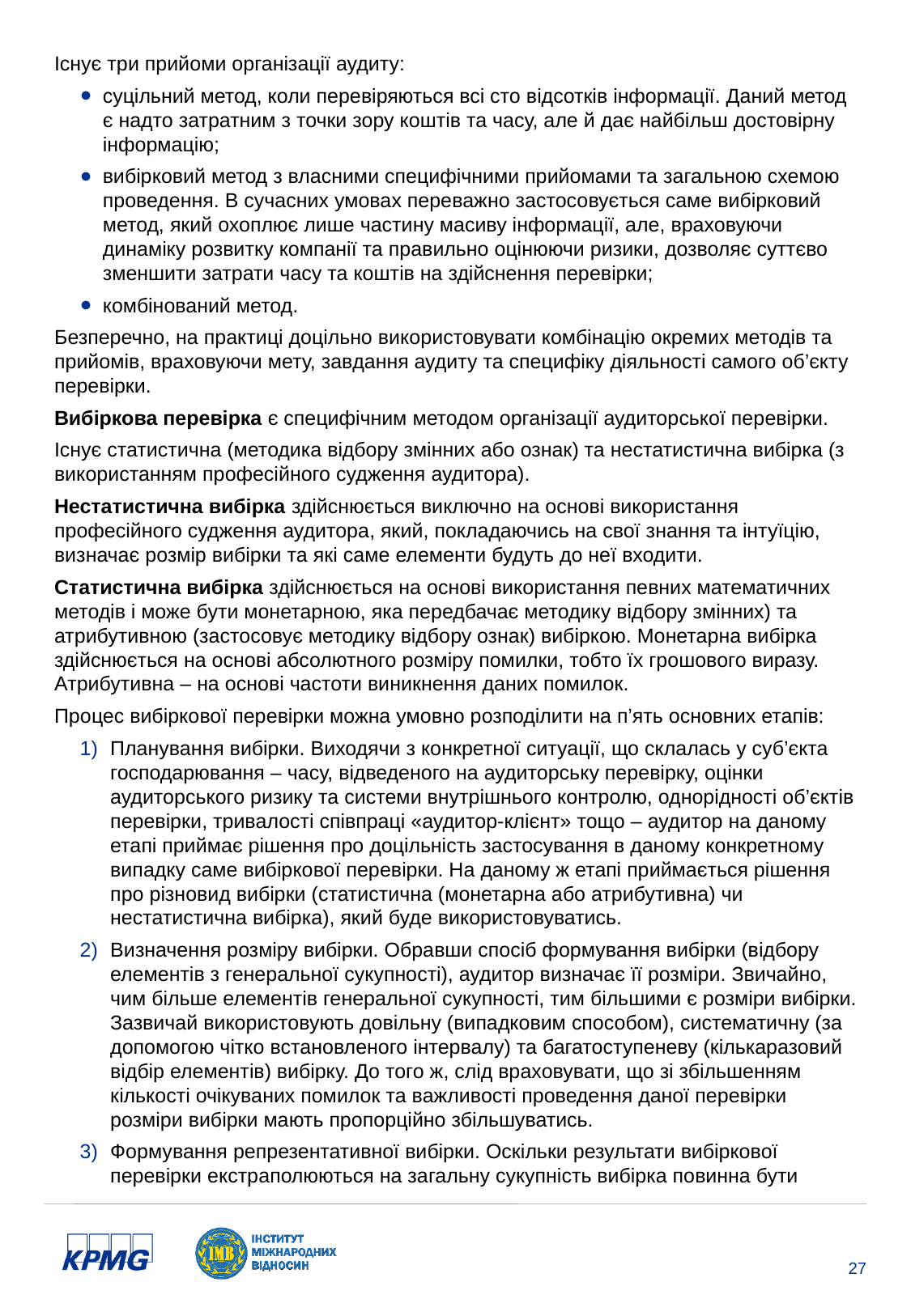

Існує три прийоми організації аудиту:
суцільний метод, коли перевіряються всі сто відсотків інформації. Даний метод є надто затратним з точки зору коштів та часу, але й дає найбільш достовірну інформацію;
вибірковий метод з власними специфічними прийомами та загальною схемою проведення. В сучасних умовах переважно застосовується саме вибірковий метод, який охоплює лише частину масиву інформації, але, враховуючи динаміку розвитку компанії та правильно оцінюючи ризики, дозволяє суттєво зменшити затрати часу та коштів на здійснення перевірки;
комбінований метод.
Безперечно, на практиці доцільно використовувати комбінацію окремих методів та прийомів, враховуючи мету, завдання аудиту та специфіку діяльності самого об’єкту перевірки.
Вибіркова перевірка є специфічним методом організації аудиторської перевірки.
Існує статистична (методика відбору змінних або ознак) та нестатистична вибірка (з використанням професійного судження аудитора).
Нестатистична вибірка здійснюється виключно на основі використання професійного судження аудитора, який, покладаючись на свої знання та інтуїцію, визначає розмір вибірки та які саме елементи будуть до неї входити.
Статистична вибірка здійснюється на основі використання певних математичних методів і може бути монетарною, яка передбачає методику відбору змінних) та атрибутивною (застосовує методику відбору ознак) вибіркою. Монетарна вибірка здійснюється на основі абсолютного розміру помилки, тобто їх грошового виразу. Атрибутивна – на основі частоти виникнення даних помилок.
Процес вибіркової перевірки можна умовно розподілити на п’ять основних етапів:
Планування вибірки. Виходячи з конкретної ситуації, що склалась у суб’єкта господарювання – часу, відведеного на аудиторську перевірку, оцінки аудиторського ризику та системи внутрішнього контролю, однорідності об’єктів перевірки, тривалості співпраці «аудитор-клієнт» тощо – аудитор на даному етапі приймає рішення про доцільність застосування в даному конкретному випадку саме вибіркової перевірки. На даному ж етапі приймається рішення про різновид вибірки (статистична (монетарна або атрибутивна) чи нестатистична вибірка), який буде використовуватись.
Визначення розміру вибірки. Обравши спосіб формування вибірки (відбору елементів з генеральної сукупності), аудитор визначає її розміри. Звичайно, чим більше елементів генеральної сукупності, тим більшими є розміри вибірки. Зазвичай використовують довільну (випадковим способом), систематичну (за допомогою чітко встановленого інтервалу) та багатоступеневу (кількаразовий відбір елементів) вибірку. До того ж, слід враховувати, що зі збільшенням кількості очікуваних помилок та важливості проведення даної перевірки розміри вибірки мають пропорційно збільшуватись.
Формування репрезентативної вибірки. Оскільки результати вибіркової перевірки екстраполюються на загальну сукупність вибірка повинна бути